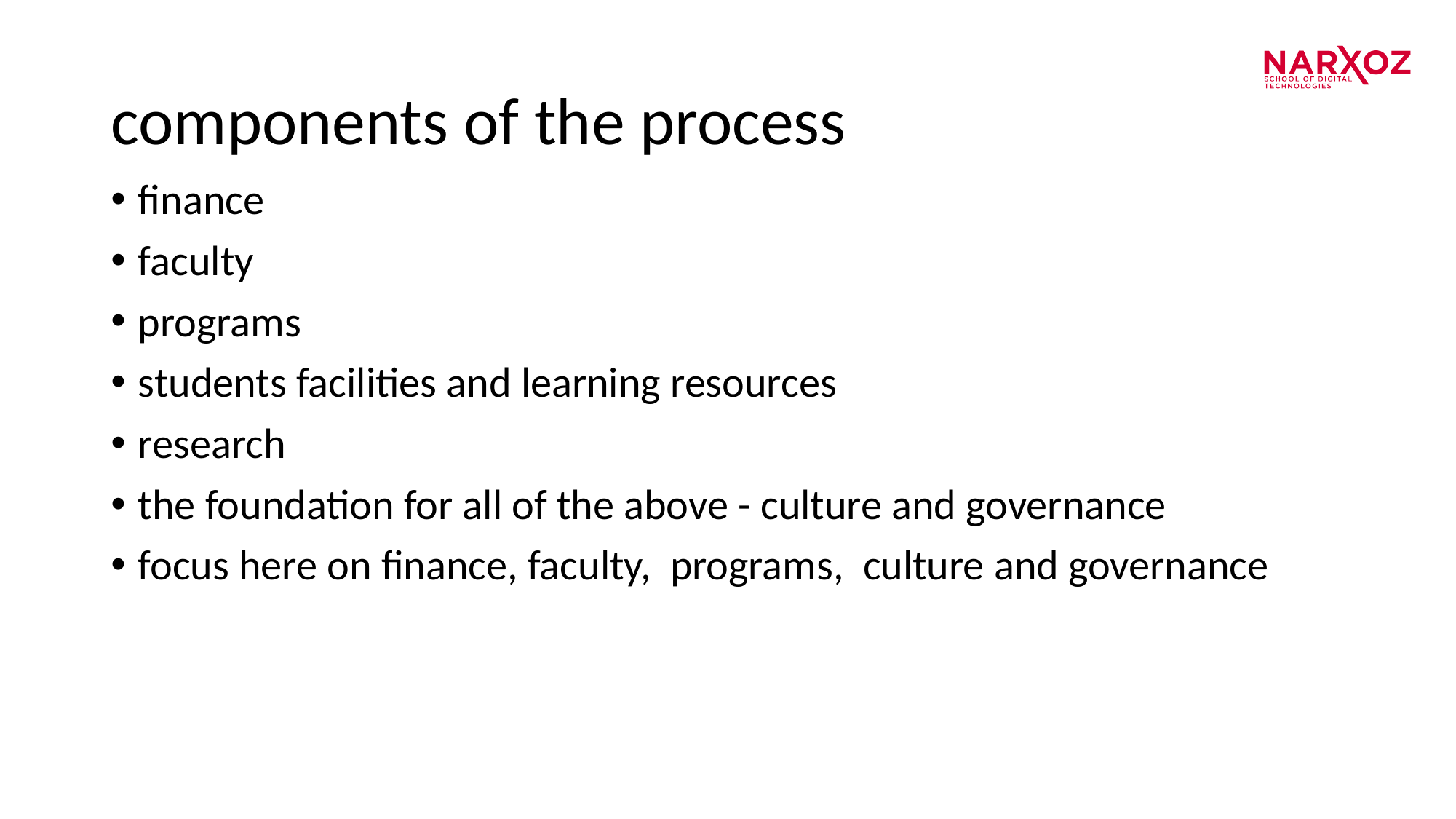

# components of the process
finance
faculty
programs
students facilities and learning resources
research
the foundation for all of the above - culture and governance
focus here on finance, faculty,  programs,  culture and governance